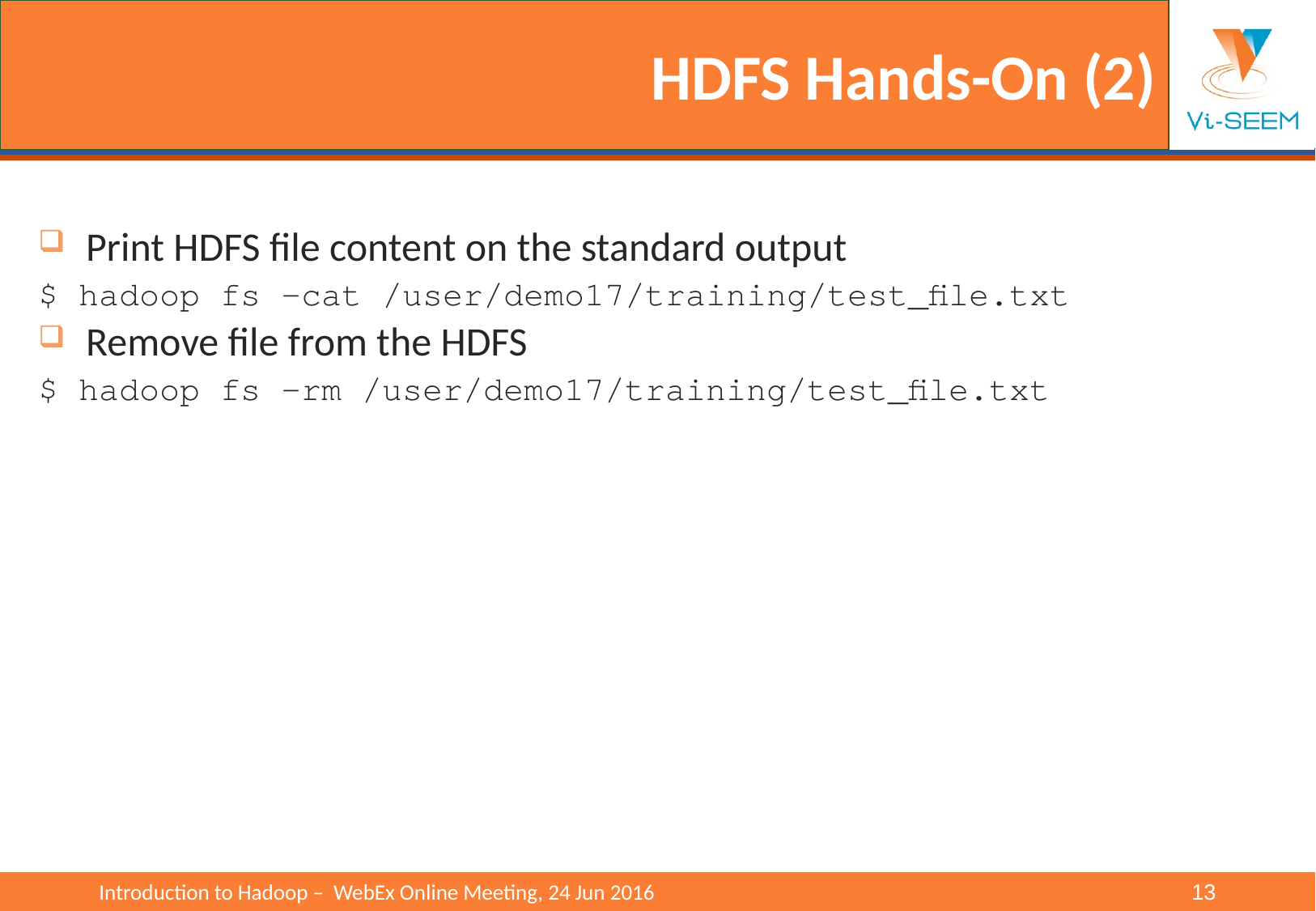

# HDFS Hands-On (2)
Print HDFS file content on the standard output
$ hadoop fs -cat /user/demo17/training/test_file.txt
Remove file from the HDFS
$ hadoop fs -rm /user/demo17/training/test_file.txt

Introduction to Hadoop –  WebEx Online Meeting, 24 Jun 2016					13